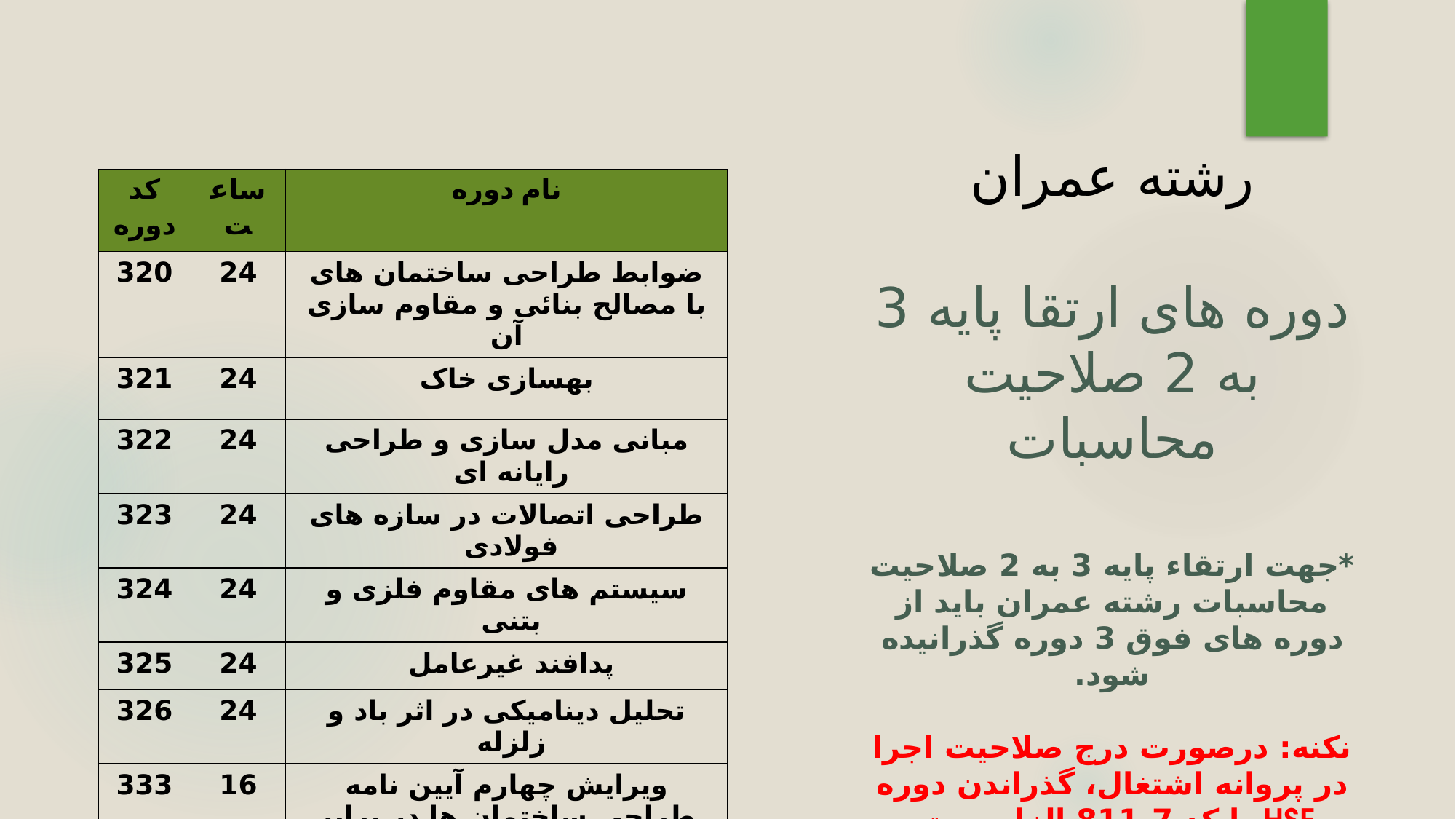

# رشته عمران دوره های ارتقا پایه 3 به 2 صلاحیت محاسبات *جهت ارتقاء پایه 3 به 2 صلاحیت محاسبات رشته عمران باید از دوره های فوق 3 دوره گذرانیده شود. نکنه: درصورت درج صلاحیت اجرا در پروانه اشتغال، گذراندن دوره HSE با کد 7-811 الزامیست.
| کد دوره | ساعت | نام دوره |
| --- | --- | --- |
| 320 | 24 | ضوابط طراحی ساختمان های با مصالح بنائی و مقاوم سازی آن |
| 321 | 24 | بهسازی خاک |
| 322 | 24 | مبانی مدل سازی و طراحی رایانه ای |
| 323 | 24 | طراحی اتصالات در سازه های فولادی |
| 324 | 24 | سیستم های مقاوم فلزی و بتنی |
| 325 | 24 | پدافند غیرعامل |
| 326 | 24 | تحلیل دینامیکی در اثر باد و زلزله |
| 333 | 16 | ویرایش چهارم آیین نامه طراحی ساختمان ها در برابر زلزله برای ساختمان های متداول |